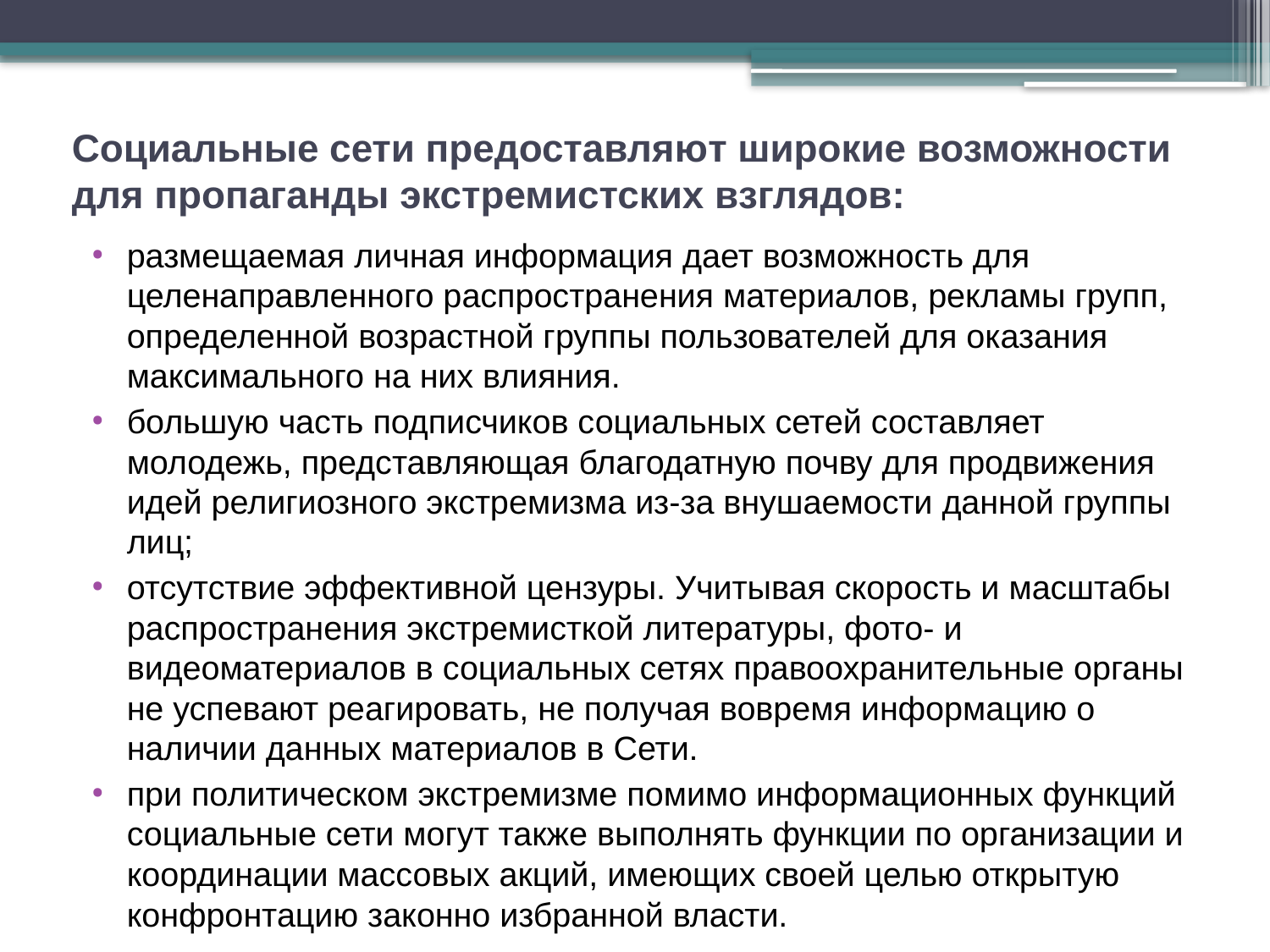

# Социальные сети предоставляют широкие возможности для пропаганды экстремистских взглядов:
размещаемая личная информация дает возможность для целенаправленного распространения материалов, рекламы групп, определенной возрастной группы пользователей для оказания максимального на них влияния.
большую часть подписчиков социальных сетей составляет молодежь, представляющая благодатную почву для продвижения идей религиозного экстремизма из-за внушаемости данной группы лиц;
отсутствие эффективной цензуры. Учитывая скорость и масштабы распространения экстремисткой литературы, фото- и видеоматериалов в социальных сетях правоохранительные органы не успевают реагировать, не получая вовремя информацию о наличии данных материалов в Сети.
при политическом экстремизме помимо информационных функций социальные сети могут также выполнять функции по организации и координации массовых акций, имеющих своей целью открытую конфронтацию законно избранной власти.